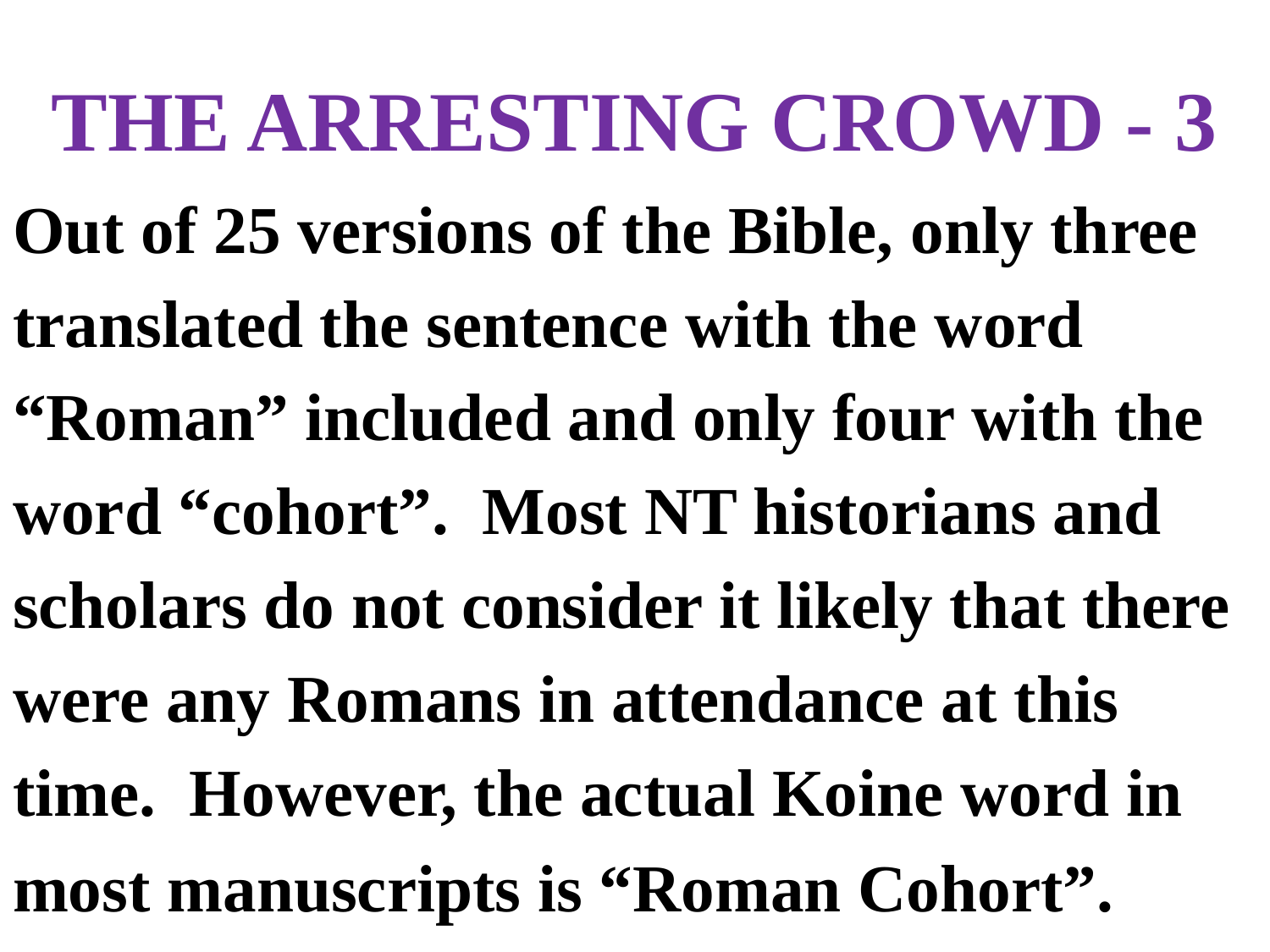

# THE ARRESTING CROWD - 3
Out of 25 versions of the Bible, only three
translated the sentence with the word
“Roman” included and only four with the
word “cohort”.  Most NT historians and
scholars do not consider it likely that there
were any Romans in attendance at this
time.  However, the actual Koine word in
most manuscripts is “Roman Cohort”.